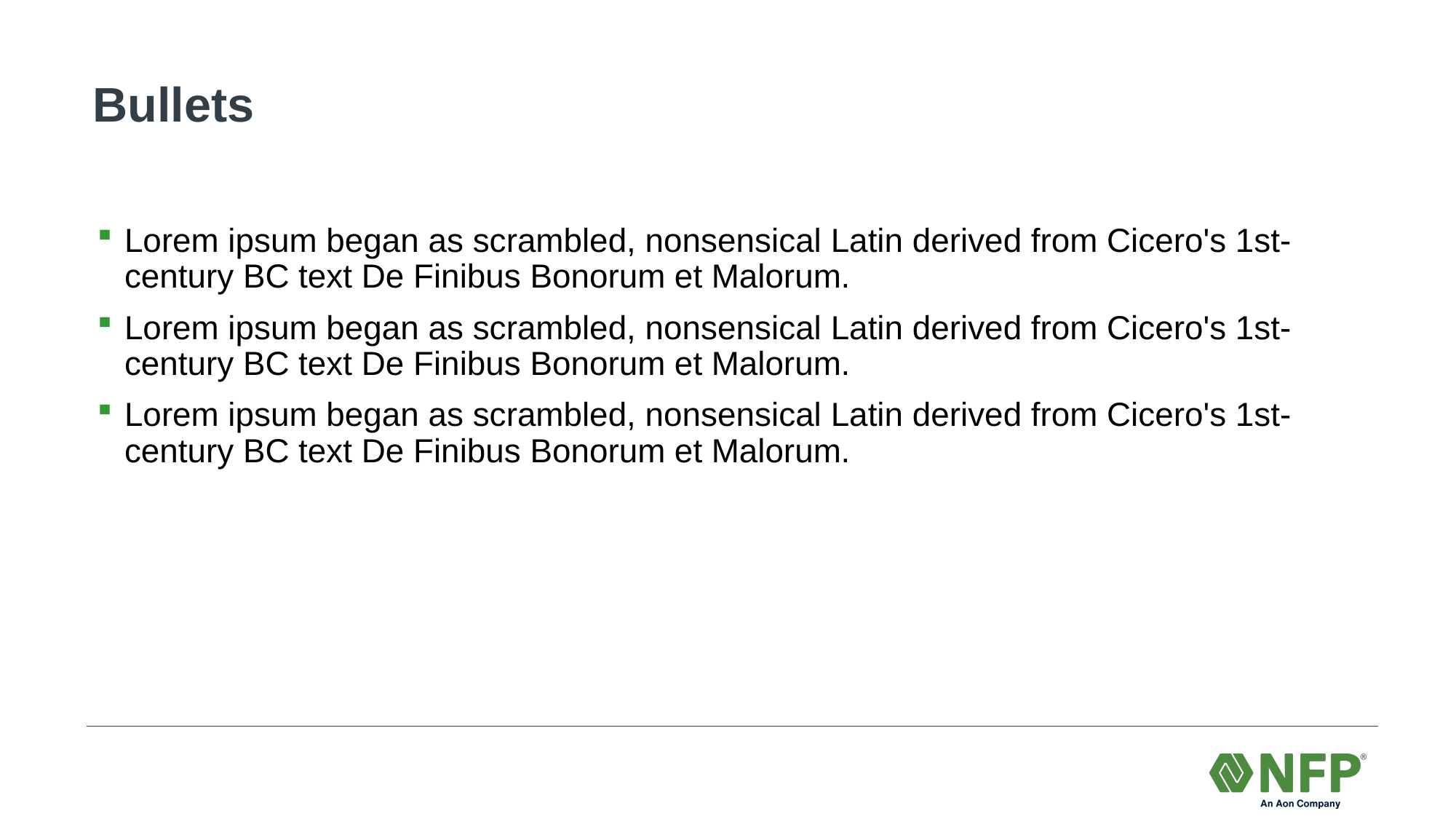

# Bullets
Lorem ipsum began as scrambled, nonsensical Latin derived from Cicero's 1st-century BC text De Finibus Bonorum et Malorum.
Lorem ipsum began as scrambled, nonsensical Latin derived from Cicero's 1st-century BC text De Finibus Bonorum et Malorum.
Lorem ipsum began as scrambled, nonsensical Latin derived from Cicero's 1st-century BC text De Finibus Bonorum et Malorum.